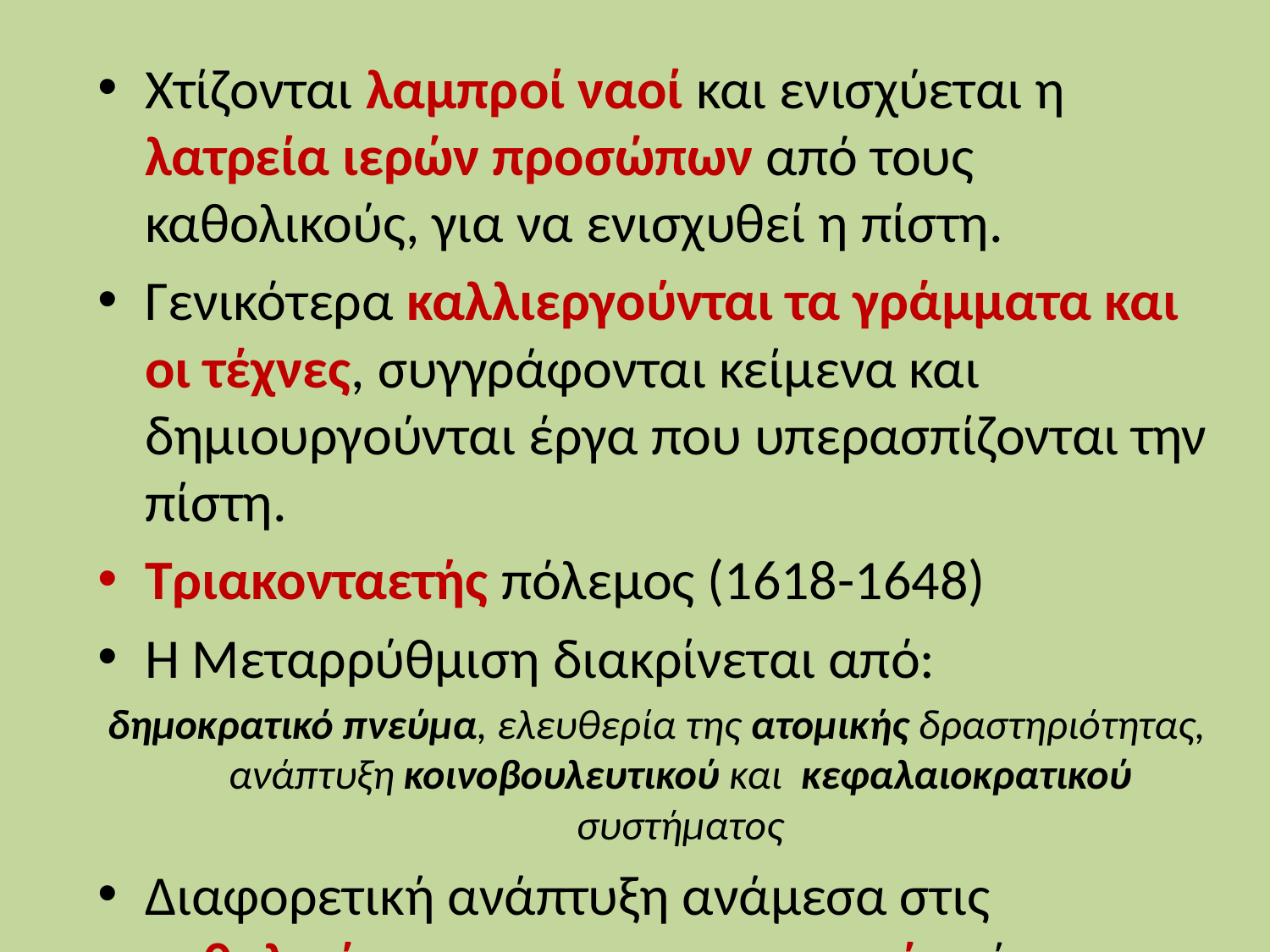

Χτίζονται λαμπροί ναοί και ενισχύεται η λατρεία ιερών προσώπων από τους καθολικούς, για να ενισχυθεί η πίστη.
Γενικότερα καλλιεργούνται τα γράμματα και οι τέχνες, συγγράφονται κείμενα και δημιουργούνται έργα που υπερασπίζονται την πίστη.
Τριακονταετής πόλεμος (1618-1648)
Η Μεταρρύθμιση διακρίνεται από:
δημοκρατικό πνεύμα, ελευθερία της ατομικής δραστηριότητας, ανάπτυξη κοινοβουλευτικού και  κεφαλαιοκρατικού συστήματος
Διαφορετική ανάπτυξη ανάμεσα στις καθολικές και στις προτεσταντικές χώρες